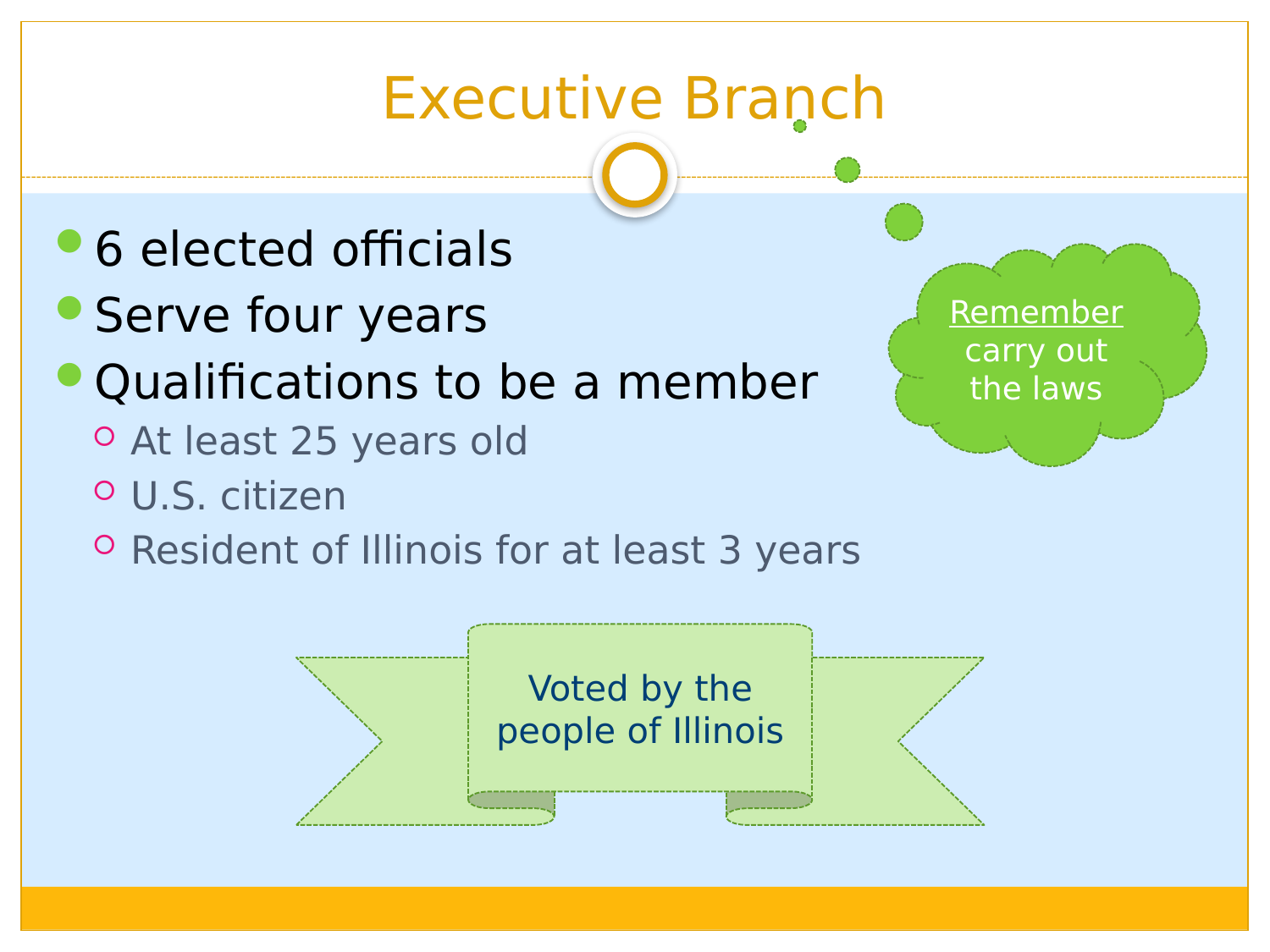

# Executive Branch
6 elected officials
Serve four years
Qualifications to be a member
At least 25 years old
U.S. citizen
Resident of Illinois for at least 3 years
Remember carry out the laws
Voted by the people of Illinois